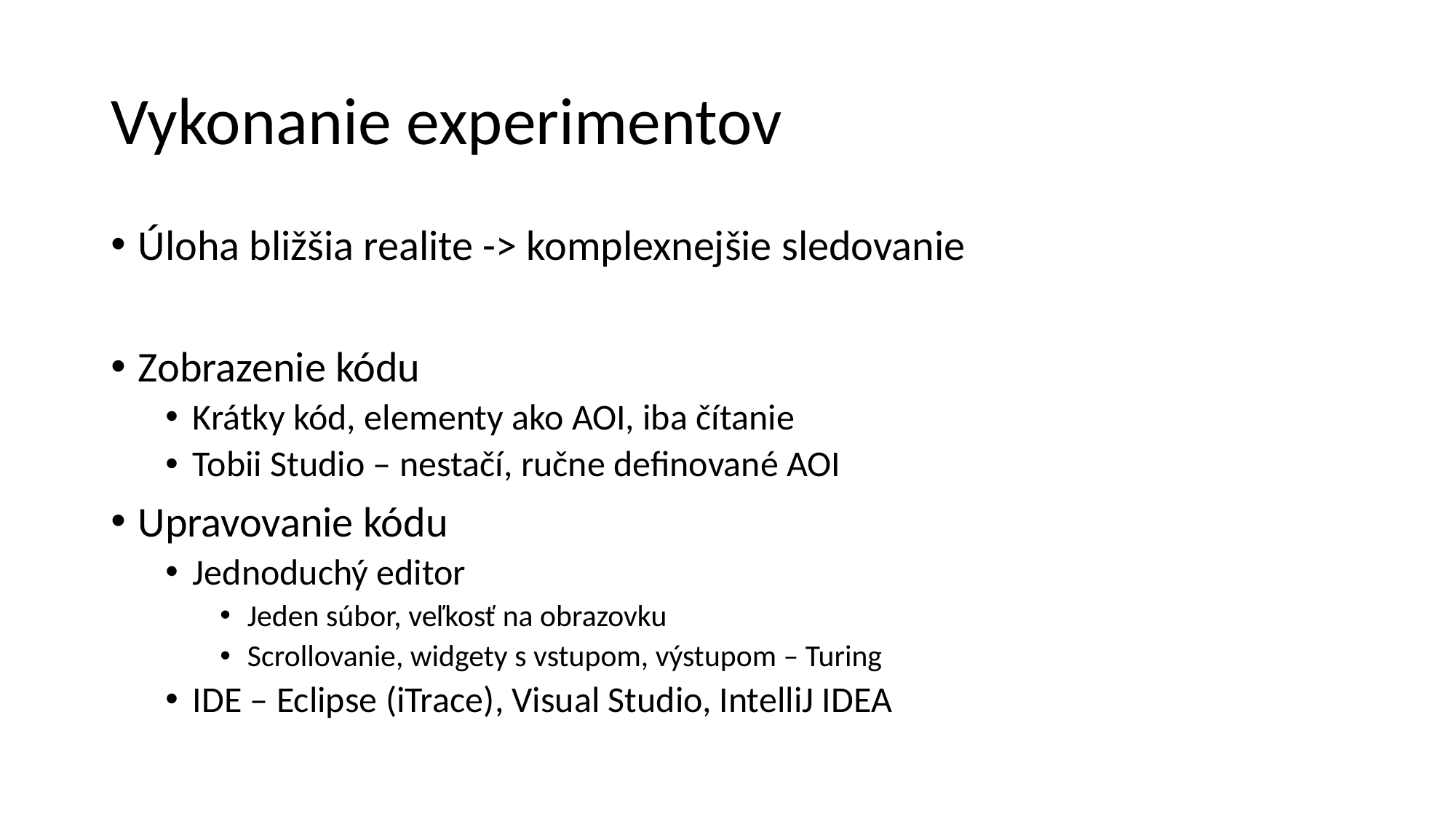

# Vykonanie experimentov
Úloha bližšia realite -> komplexnejšie sledovanie

Zobrazenie kódu
Krátky kód, elementy ako AOI, iba čítanie
Tobii Studio – nestačí, ručne definované AOI
Upravovanie kódu
Jednoduchý editor
Jeden súbor, veľkosť na obrazovku
Scrollovanie, widgety s vstupom, výstupom – Turing
IDE – Eclipse (iTrace), Visual Studio, IntelliJ IDEA